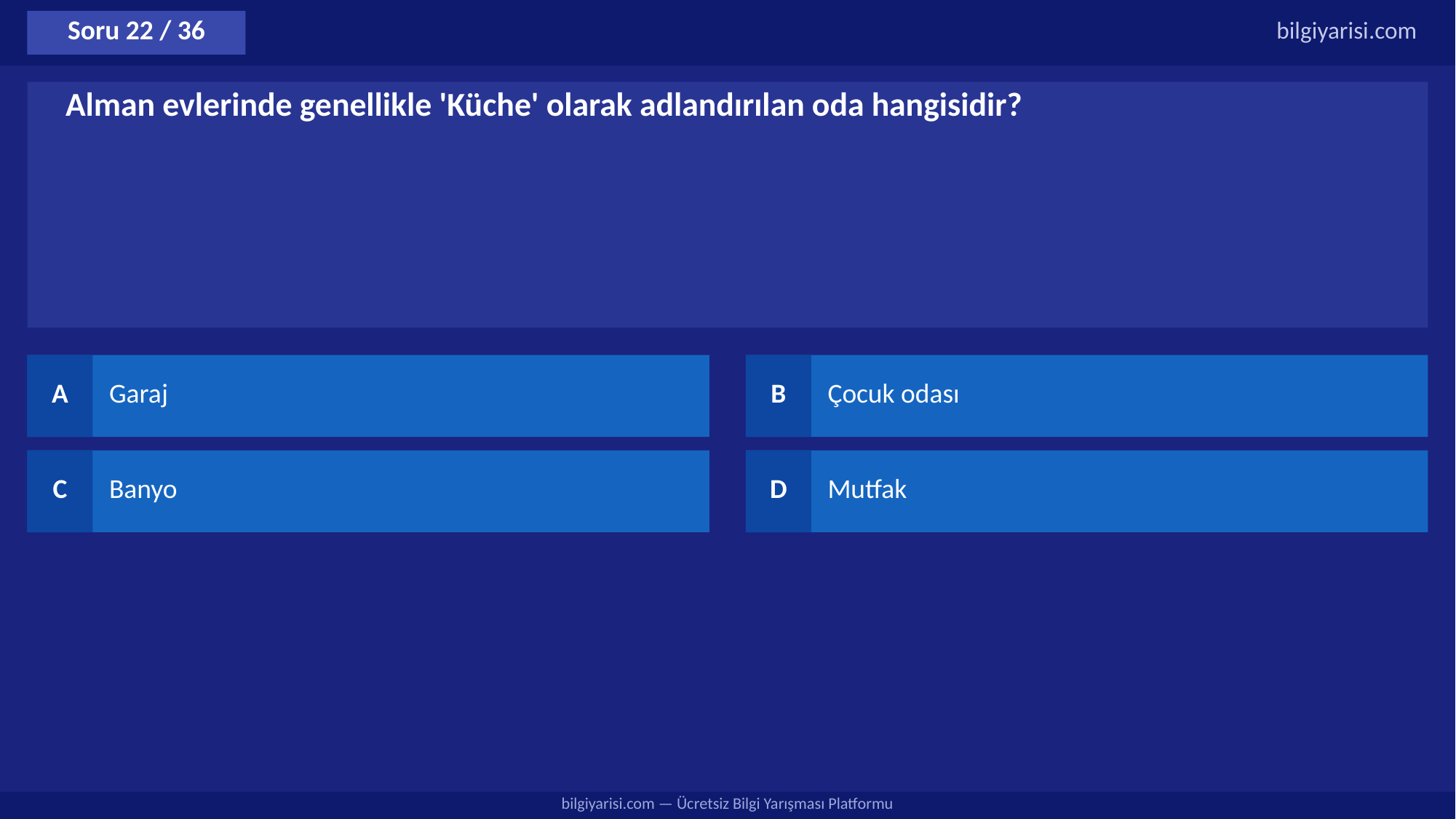

Soru 22 / 36
bilgiyarisi.com

Alman evlerinde genellikle 'Küche' olarak adlandırılan oda hangisidir?

A
Garaj

B
Çocuk odası

C
Banyo

D
Mutfak
bilgiyarisi.com — Ücretsiz Bilgi Yarışması Platformu